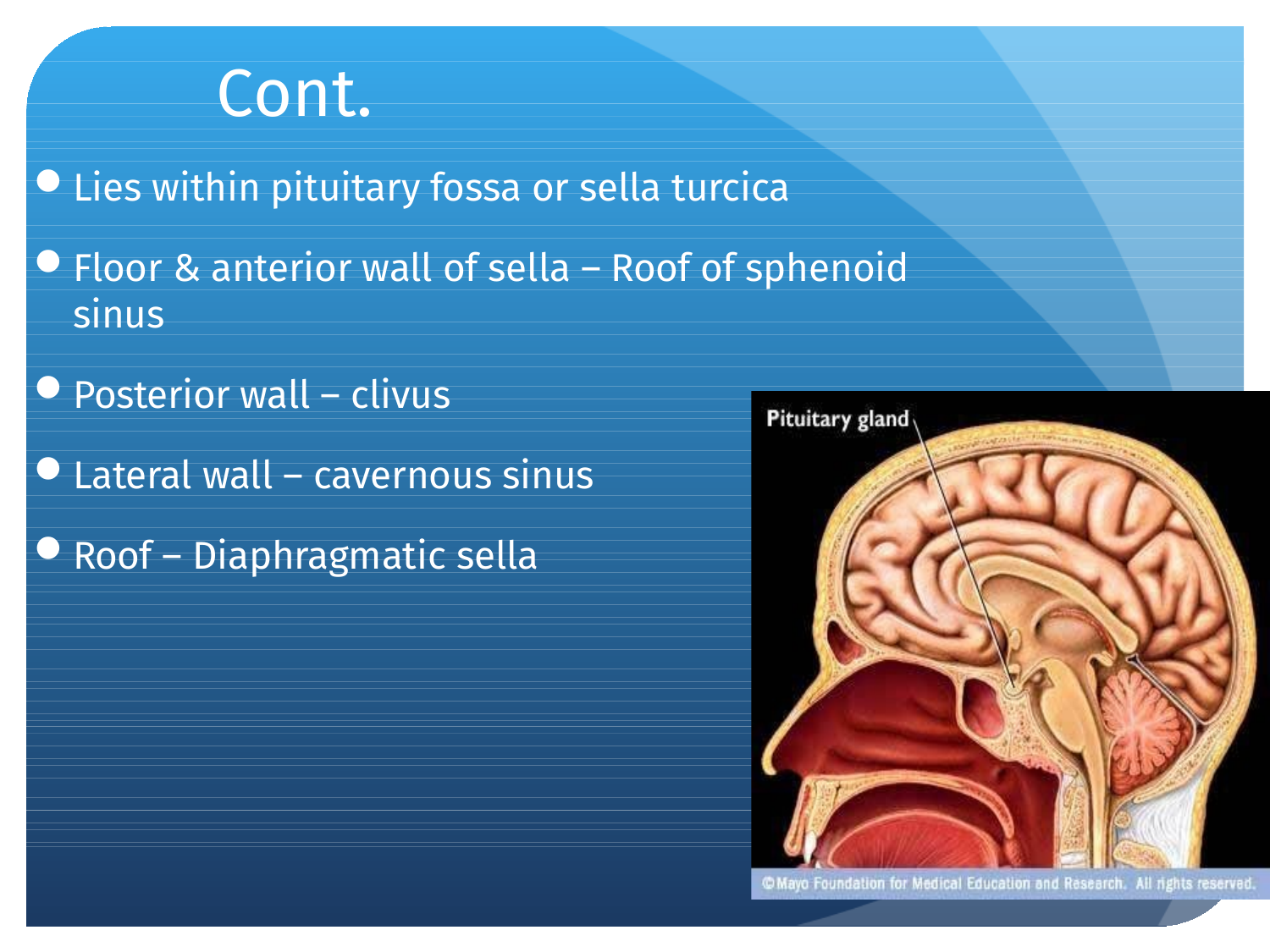

# Cont.
Lies within pituitary fossa or sella turcica
Floor & anterior wall of sella – Roof of sphenoid sinus
Posterior wall – clivus
Lateral wall – cavernous sinus
Roof – Diaphragmatic sella